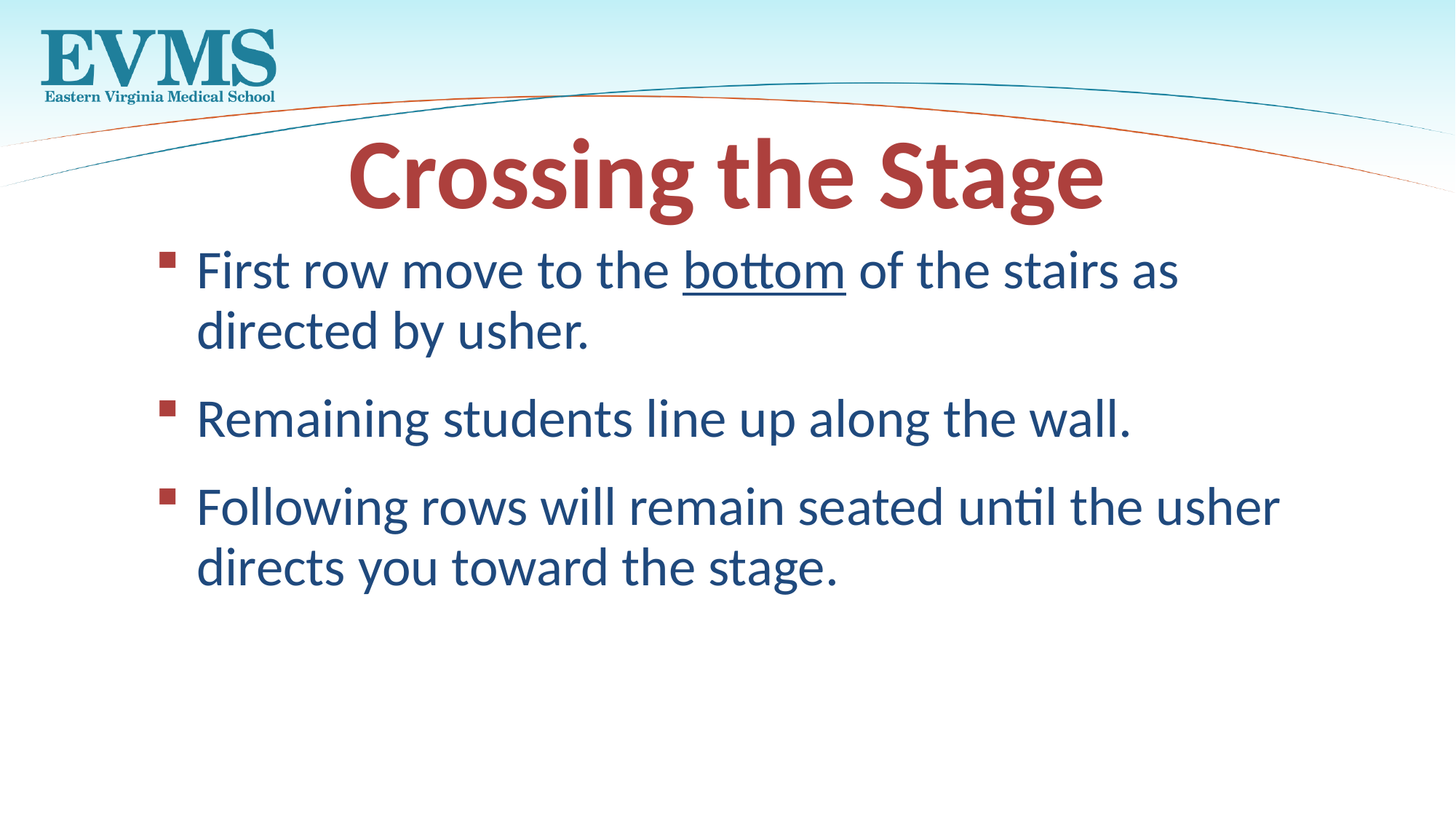

# Crossing the Stage
First row move to the bottom of the stairs as directed by usher.
Remaining students line up along the wall.
Following rows will remain seated until the usher directs you toward the stage.